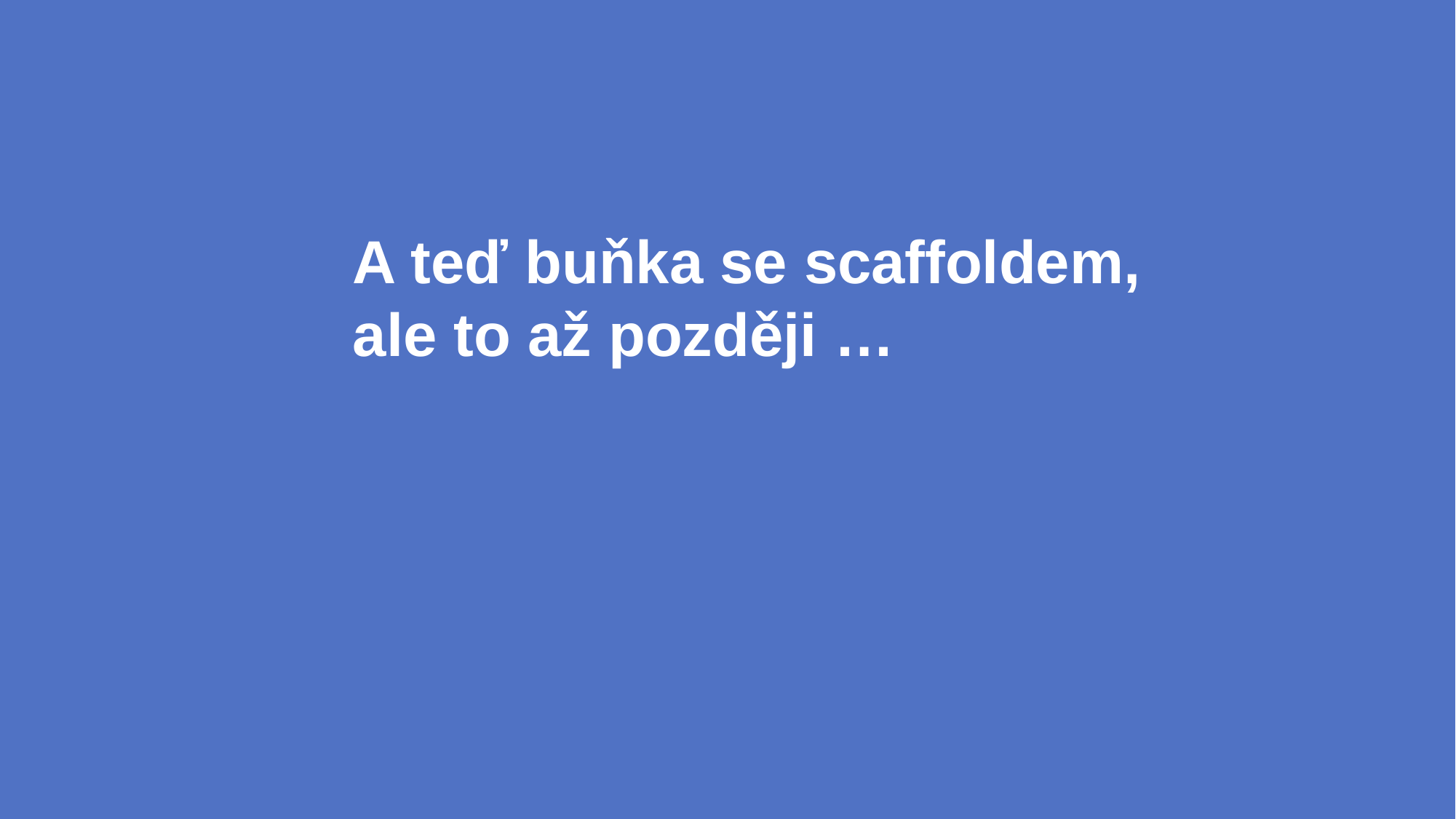

A teď buňka se scaffoldem, ale to až později …